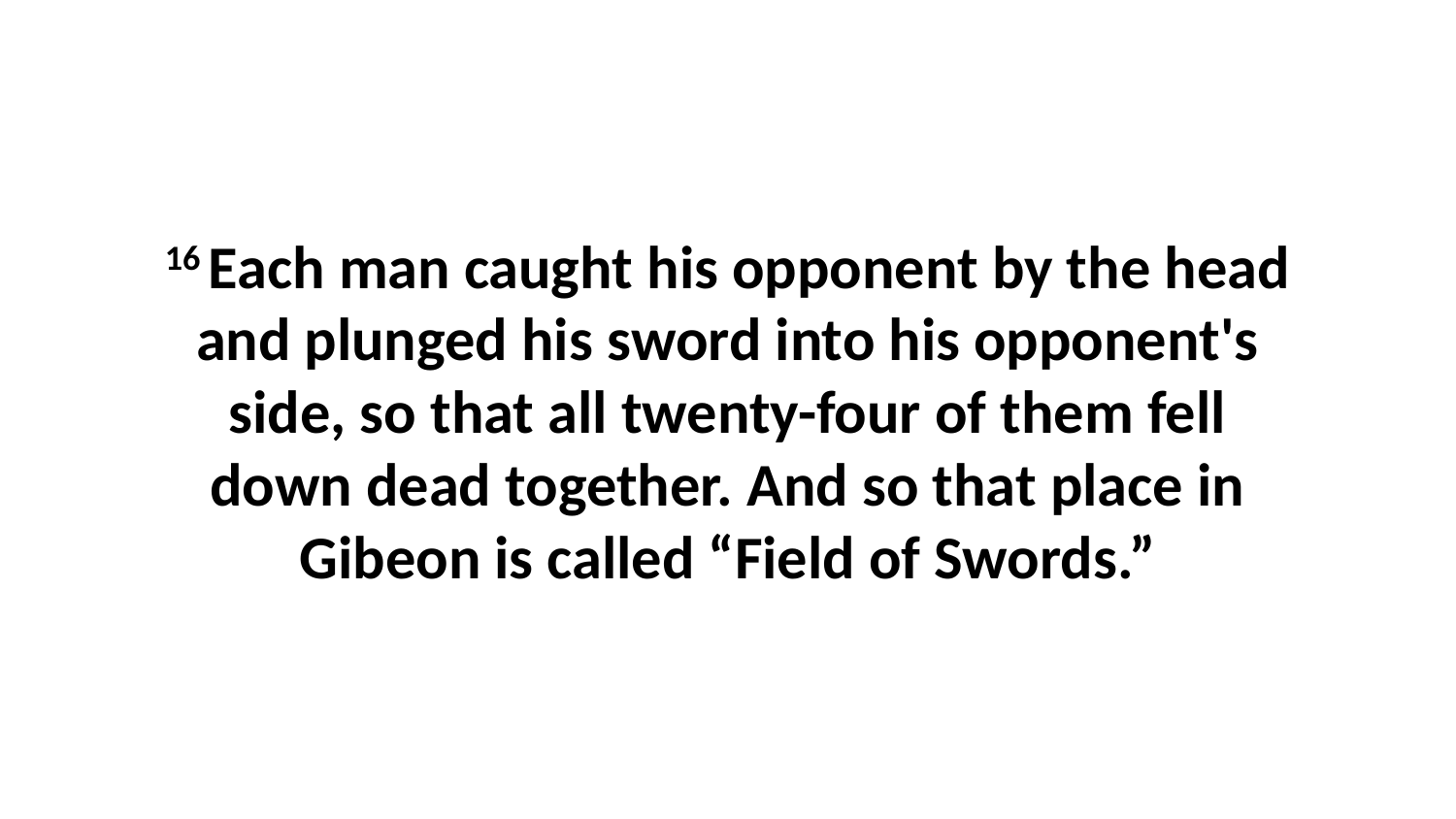

16 Each man caught his opponent by the head and plunged his sword into his opponent's side, so that all twenty-four of them fell down dead together. And so that place in Gibeon is called “Field of Swords.”